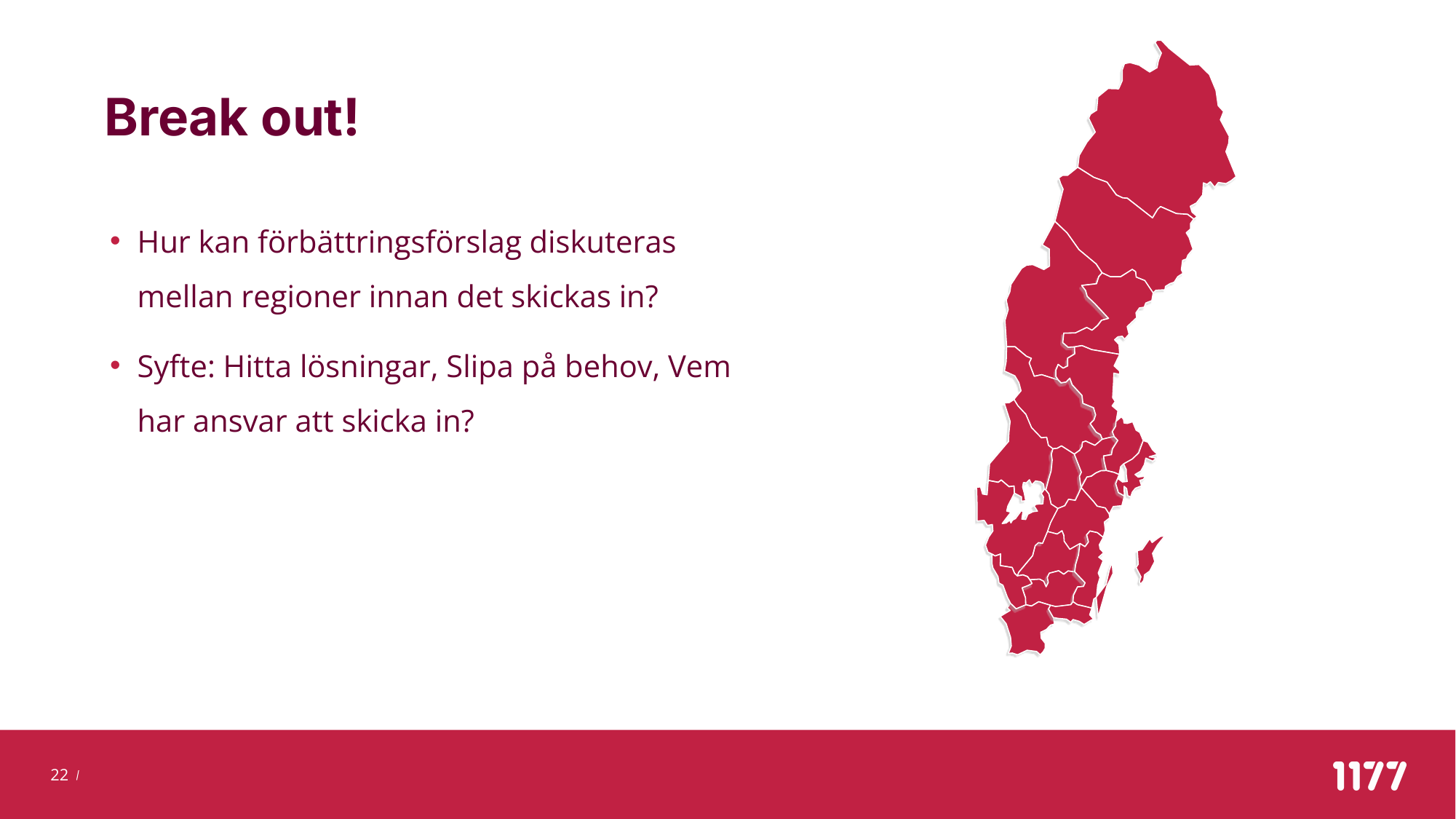

# Break out!

Hur kan förbättringsförslag diskuteras mellan regioner innan det skickas in?
Syfte: Hitta lösningar, Slipa på behov, Vem har ansvar att skicka in?

22